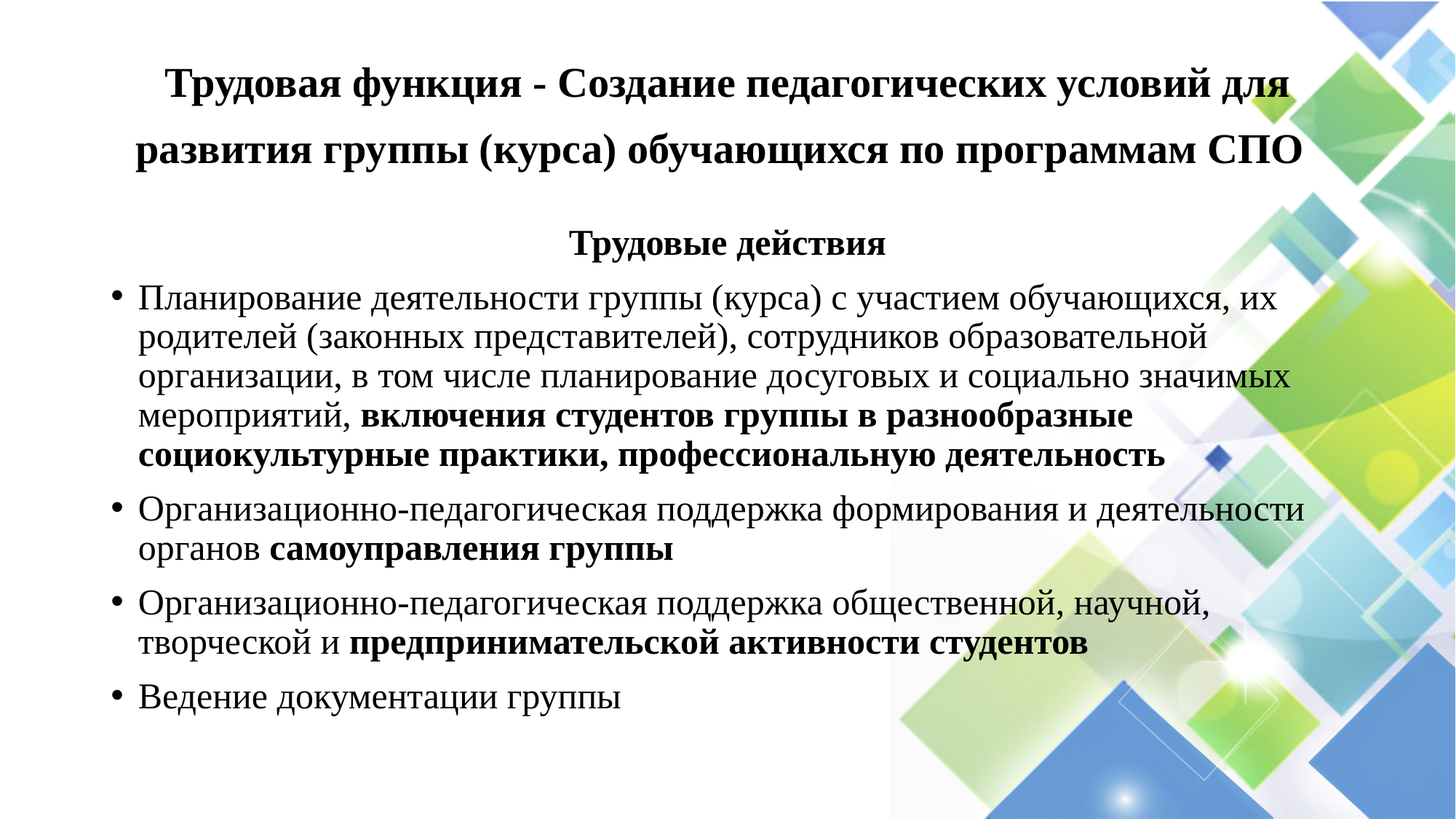

# Трудовая функция - Создание педагогических условий для развития группы (курса) обучающихся по программам СПО
Трудовые действия
Планирование деятельности группы (курса) с участием обучающихся, их родителей (законных представителей), сотрудников образовательной организации, в том числе планирование досуговых и социально значимых мероприятий, включения студентов группы в разнообразные социокультурные практики, профессиональную деятельность
Организационно-педагогическая поддержка формирования и деятельности органов самоуправления группы
Организационно-педагогическая поддержка общественной, научной, творческой и предпринимательской активности студентов
Ведение документации группы